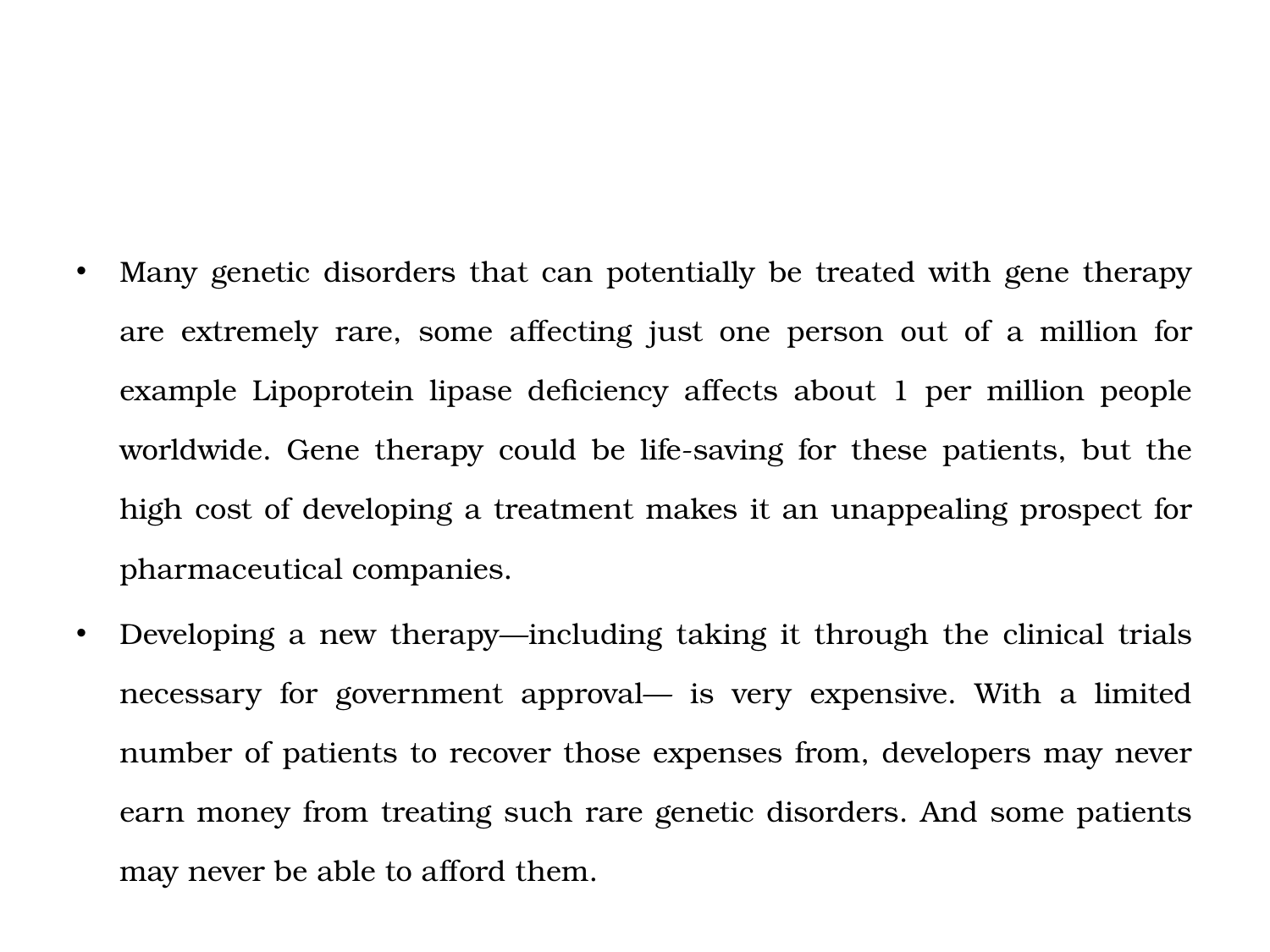

#
Many genetic disorders that can potentially be treated with gene therapy are extremely rare, some affecting just one person out of a million for example Lipoprotein lipase deficiency affects about 1 per million people worldwide. Gene therapy could be life-saving for these patients, but the high cost of developing a treatment makes it an unappealing prospect for pharmaceutical companies.
Developing a new therapy—including taking it through the clinical trials necessary for government approval— is very expensive. With a limited number of patients to recover those expenses from, developers may never earn money from treating such rare genetic disorders. And some patients may never be able to afford them.